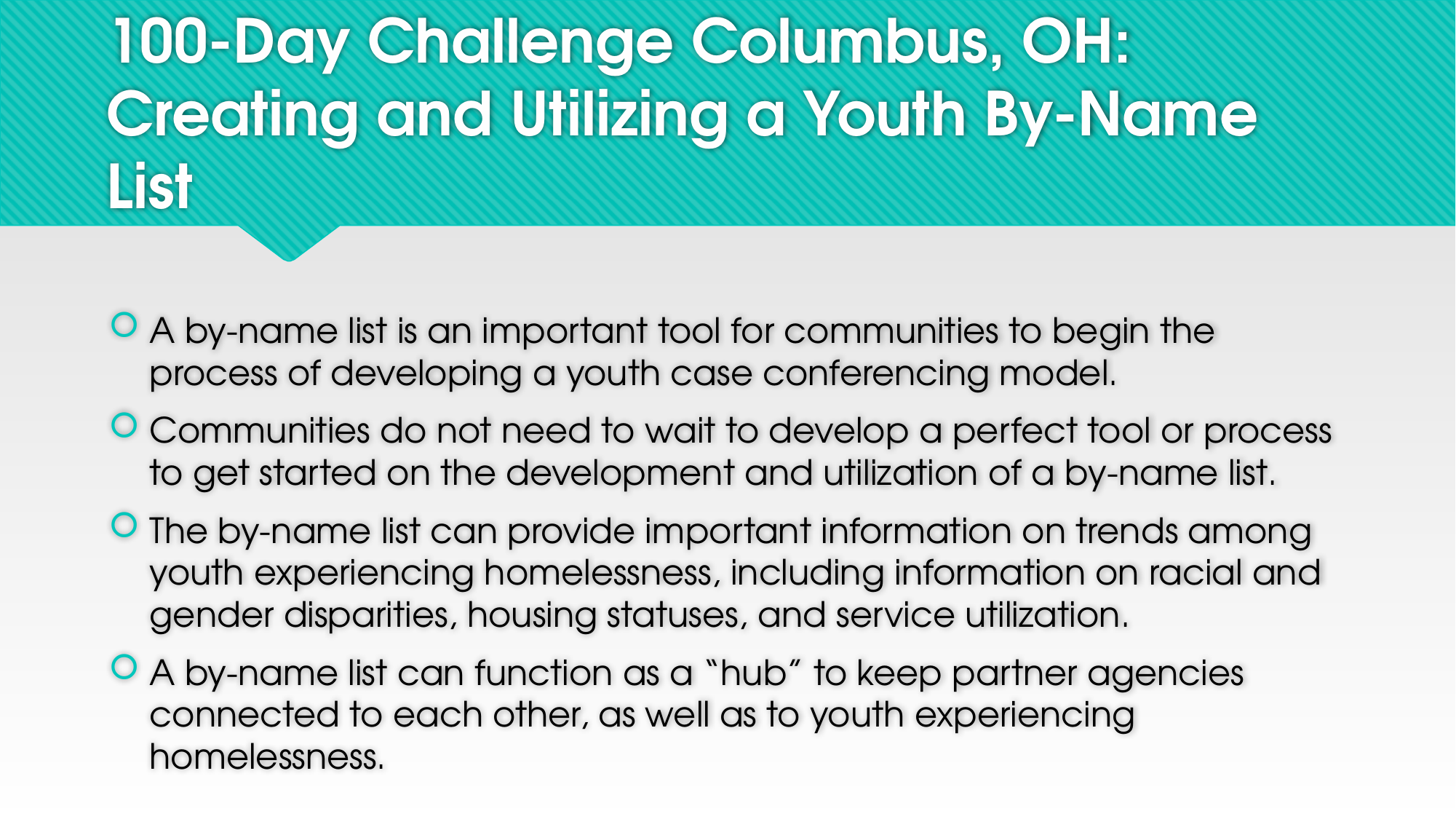

# 100-Day Challenge Columbus, OH: Creating and Utilizing a Youth By-Name List
A by-name list is an important tool for communities to begin the process of developing a youth case conferencing model.
Communities do not need to wait to develop a perfect tool or process to get started on the development and utilization of a by-name list.
The by-name list can provide important information on trends among youth experiencing homelessness, including information on racial and gender disparities, housing statuses, and service utilization.
A by-name list can function as a “hub” to keep partner agencies connected to each other, as well as to youth experiencing homelessness.